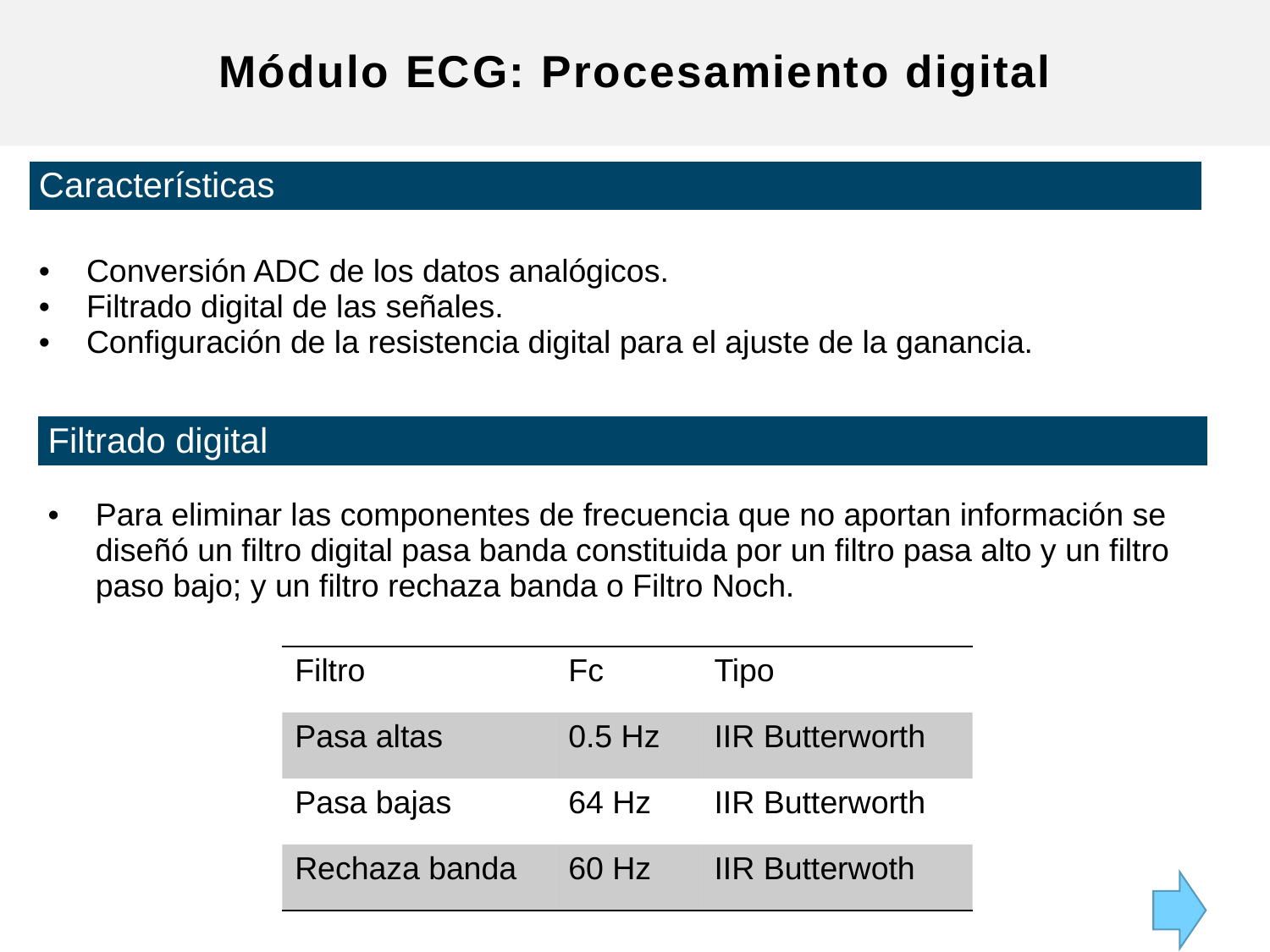

# Módulo ECG: Procesamiento digital
| Características |
| --- |
| Conversión ADC de los datos analógicos. Filtrado digital de las señales. Configuración de la resistencia digital para el ajuste de la ganancia. |
| Filtrado digital |
| --- |
| Para eliminar las componentes de frecuencia que no aportan información se diseñó un filtro digital pasa banda constituida por un filtro pasa alto y un filtro paso bajo; y un filtro rechaza banda o Filtro Noch. |
| Filtro | Fc | Tipo |
| --- | --- | --- |
| Pasa altas | 0.5 Hz | IIR Butterworth |
| Pasa bajas | 64 Hz | IIR Butterworth |
| Rechaza banda | 60 Hz | IIR Butterwoth |